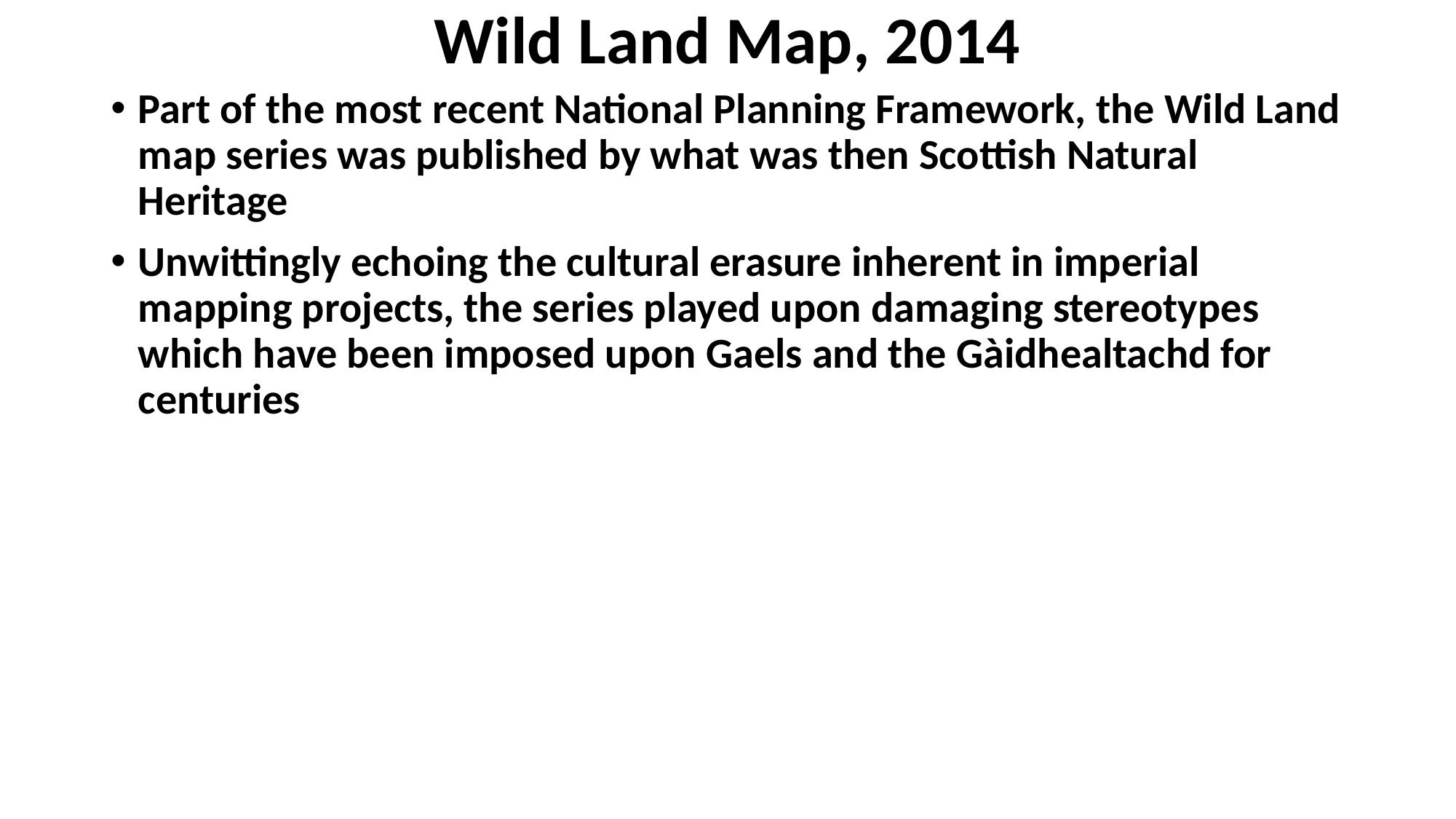

# Wild Land Map, 2014
Part of the most recent National Planning Framework, the Wild Land map series was published by what was then Scottish Natural Heritage
Unwittingly echoing the cultural erasure inherent in imperial mapping projects, the series played upon damaging stereotypes which have been imposed upon Gaels and the Gàidhealtachd for centuries